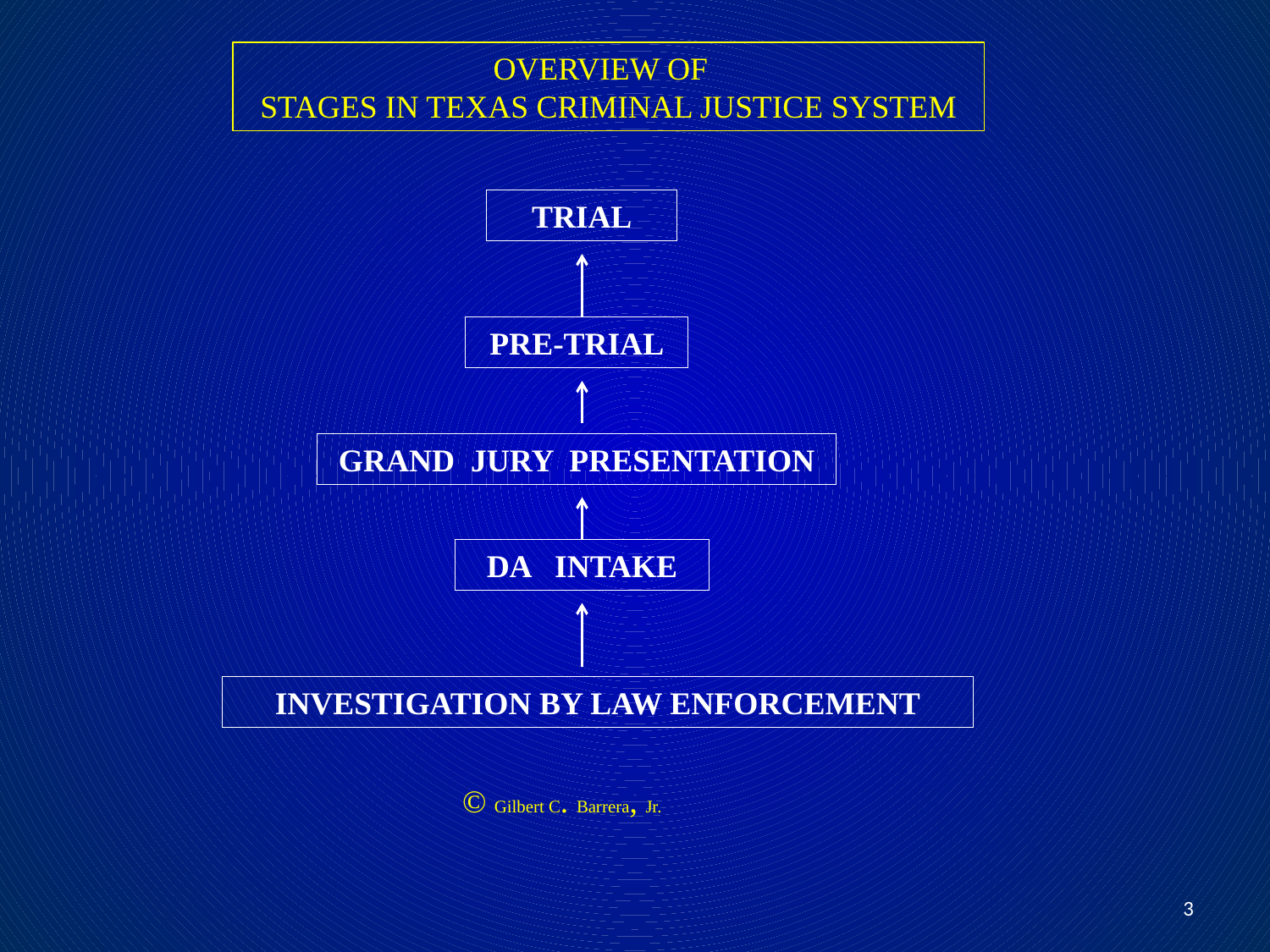

OVERVIEW OF
STAGES IN TEXAS CRIMINAL JUSTICE SYSTEM
TRIAL
PRE-TRIAL
GRAND  JURY  PRESENTATION
DA   INTAKE
INVESTIGATION BY LAW ENFORCEMENT
© Gilbert C. Barrera, Jr.
3